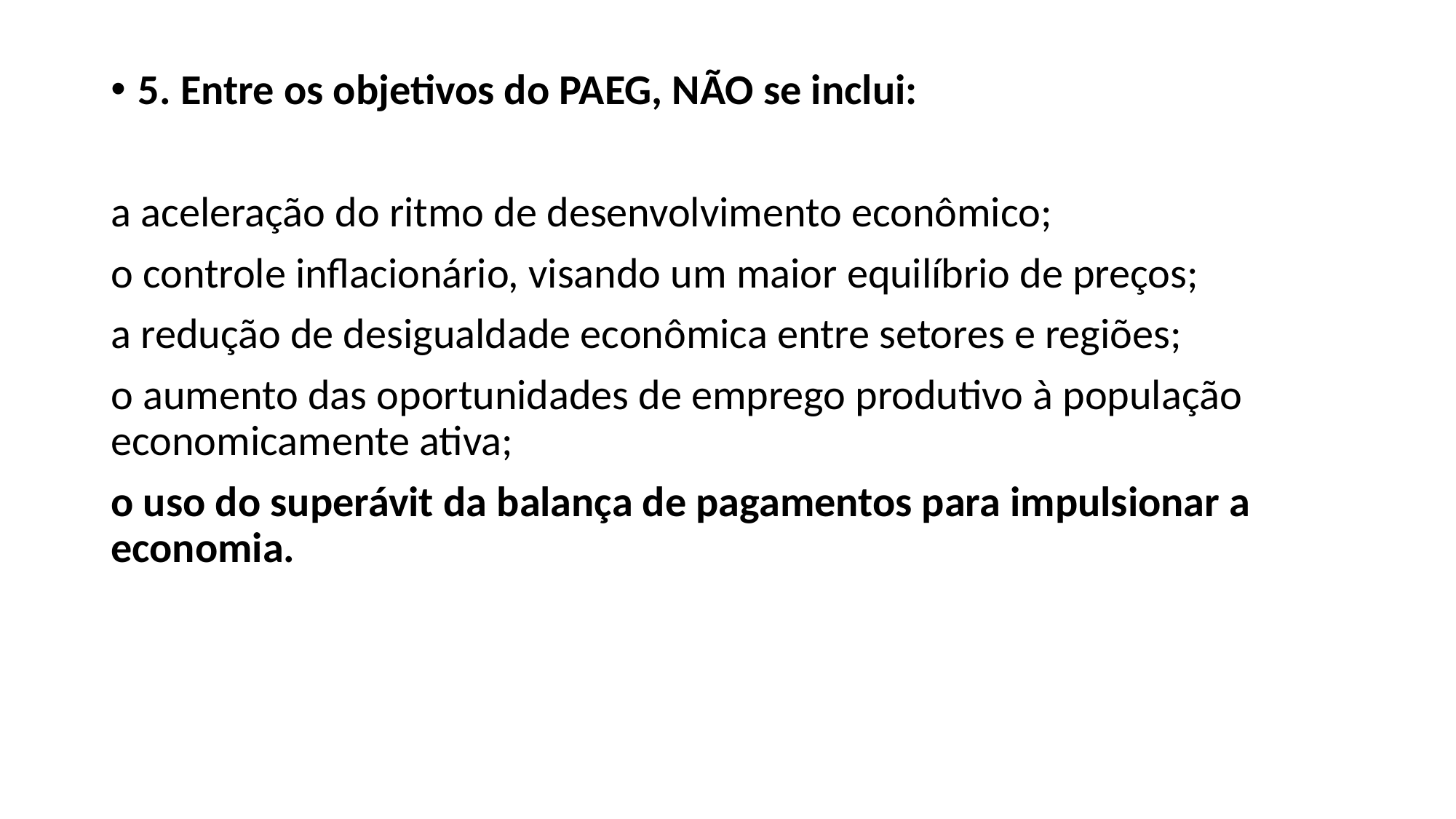

5. Entre os objetivos do PAEG, NÃO se inclui:

a aceleração do ritmo de desenvolvimento econômico;
o controle inflacionário, visando um maior equilíbrio de preços;
a redução de desigualdade econômica entre setores e regiões;
o aumento das oportunidades de emprego produtivo à população economicamente ativa;
o uso do superávit da balança de pagamentos para impulsionar a economia.